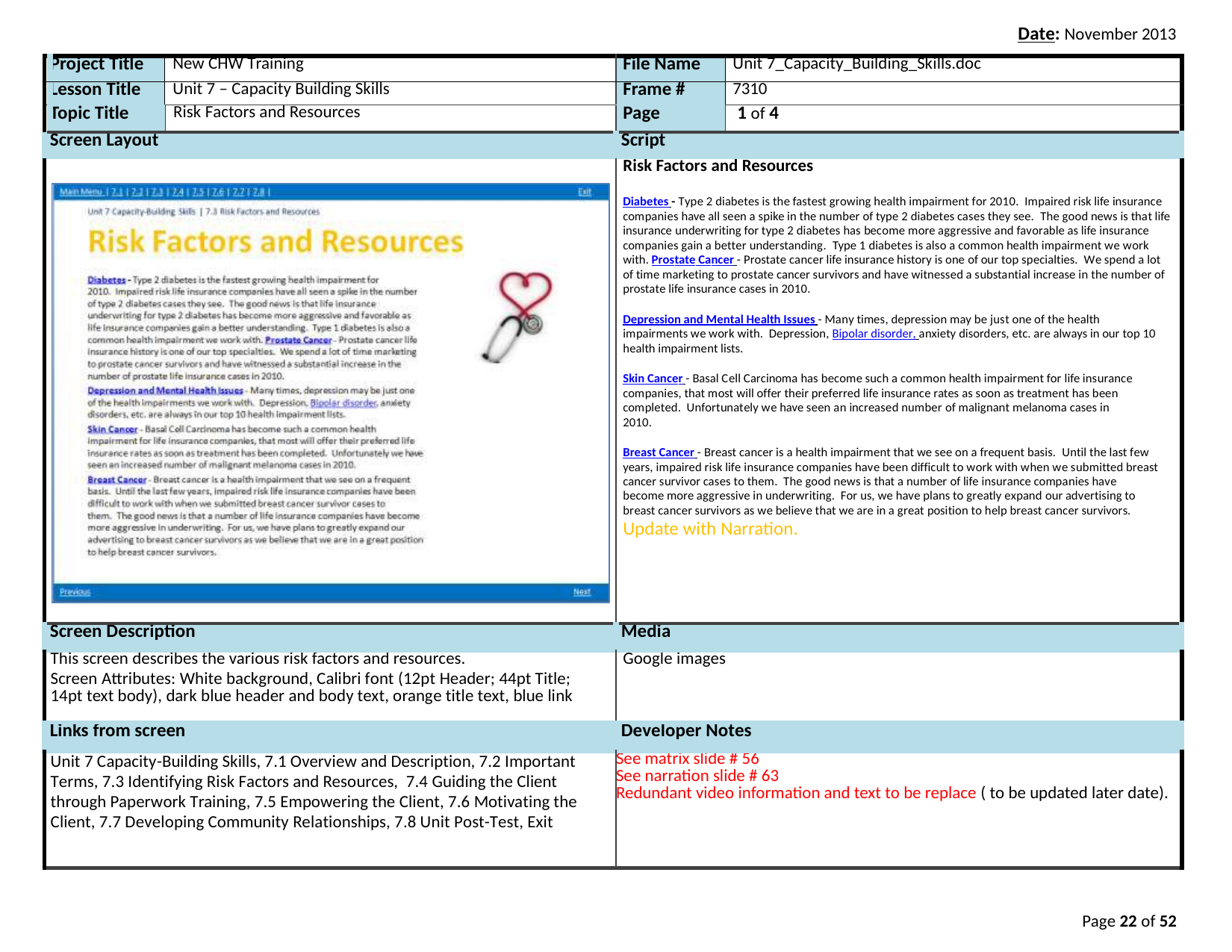

Date: November 2013
|  | Project Title | New CHW Training | File Name | Unit 7\_Capacity\_Building\_Skills.doc |
| --- | --- | --- | --- | --- |
|  | Lesson Title | Unit 7 – Capacity Building Skills | Frame # | 7310 |
|  | Topic Title | Risk Factors and Resources | Page | 1 of 4 |
| Screen Layout |  |  | Script |  |
|  |  |  | Risk Factors and Resources Diabetes - Type 2 diabetes is the fastest growing health impairment for 2010. Impaired risk life insurance companies have all seen a spike in the number of type 2 diabetes cases they see. The good news is that life insurance underwriting for type 2 diabetes has become more aggressive and favorable as life insurance companies gain a better understanding. Type 1 diabetes is also a common health impairment we work with. Prostate Cancer - Prostate cancer life insurance history is one of our top specialties. We spend a lot of time marketing to prostate cancer survivors and have witnessed a substantial increase in the number of prostate life insurance cases in 2010. Depression and Mental Health Issues - Many times, depression may be just one of the health impairments we work with. Depression, Bipolar disorder, anxiety disorders, etc. are always in our top 10 health impairment lists. Skin Cancer - Basal Cell Carcinoma has become such a common health impairment for life insurance companies, that most will offer their preferred life insurance rates as soon as treatment has been completed. Unfortunately we have seen an increased number of malignant melanoma cases in 2010. Breast Cancer - Breast cancer is a health impairment that we see on a frequent basis. Until the last few years, impaired risk life insurance companies have been difficult to work with when we submitted breast cancer survivor cases to them. The good news is that a number of life insurance companies have become more aggressive in underwriting. For us, we have plans to greatly expand our advertising to breast cancer survivors as we believe that we are in a great position to help breast cancer survivors. Update with Narration. |  |
| Screen Description |  |  | Media |  |
| This screen describes the various risk factors and resources. Screen Attributes: White background, Calibri font (12pt Header; 44pt Title; 14pt text body), dark blue header and body text, orange title text, blue link |  |  | Google images |  |
| Links from screen |  |  | Developer Notes |  |
| Unit 7 Capacity-Building Skills, 7.1 Overview and Description, 7.2 Important Terms, 7.3 Identifying Risk Factors and Resources, 7.4 Guiding the Client through Paperwork Training, 7.5 Empowering the Client, 7.6 Motivating the Client, 7.7 Developing Community Relationships, 7.8 Unit Post-Test, Exit |  |  | See matrix slide # 56 See narration slide # 63 Redundant video information and text to be replace ( to be updated later date). |  |

Page 22 of 52